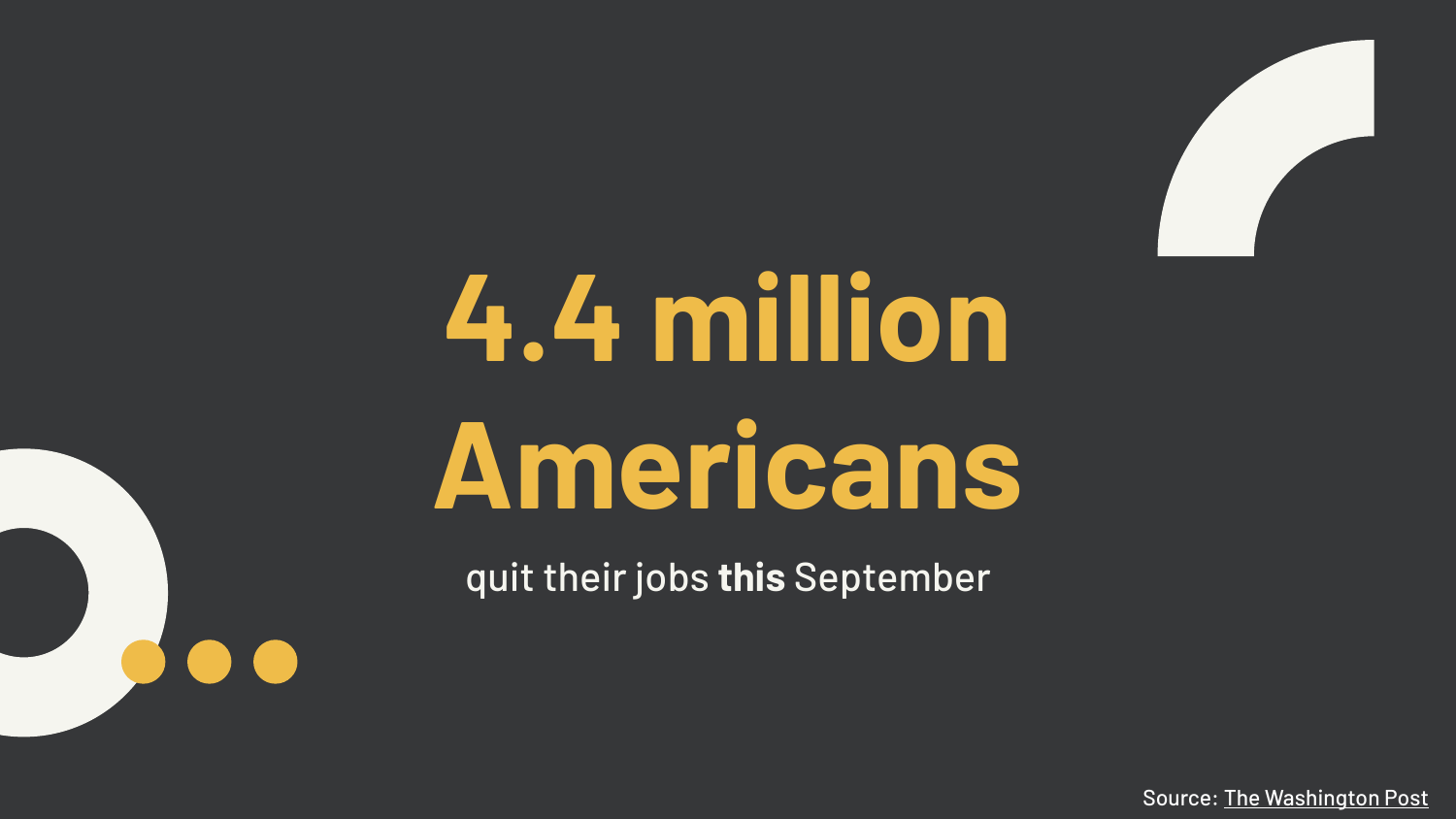

4.4 million Americans
quit their jobs this September

2
Source: The Washington Post